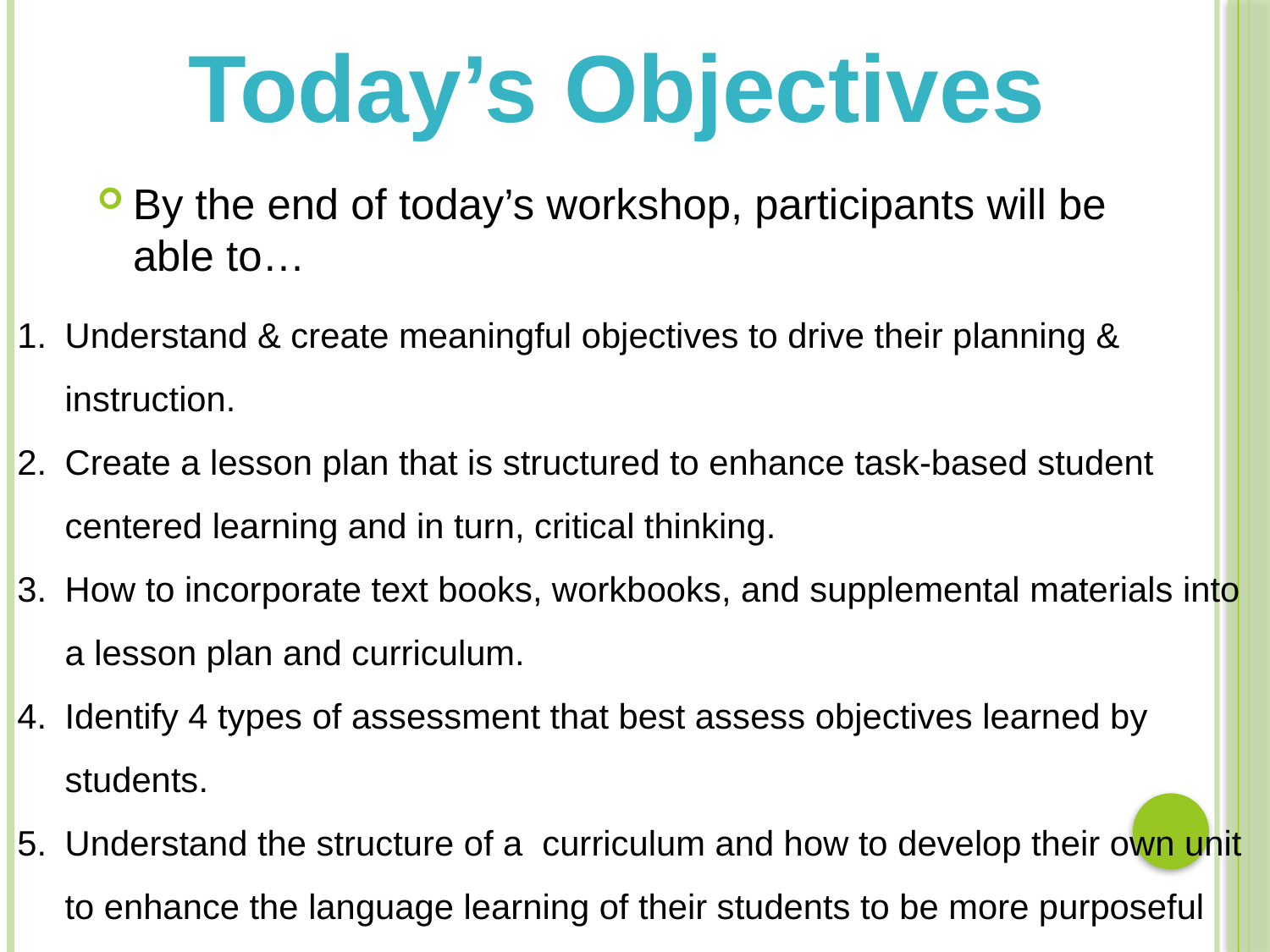

Today’s Objectives
By the end of today’s workshop, participants will be able to…

Understand & create meaningful objectives to drive their planning & instruction.
Create a lesson plan that is structured to enhance task-based student centered learning and in turn, critical thinking.
How to incorporate text books, workbooks, and supplemental materials into a lesson plan and curriculum.
Identify 4 types of assessment that best assess objectives learned by students.
Understand the structure of a  curriculum and how to develop their own unit to enhance the language learning of their students to be more purposeful and create more measurable outcomes.